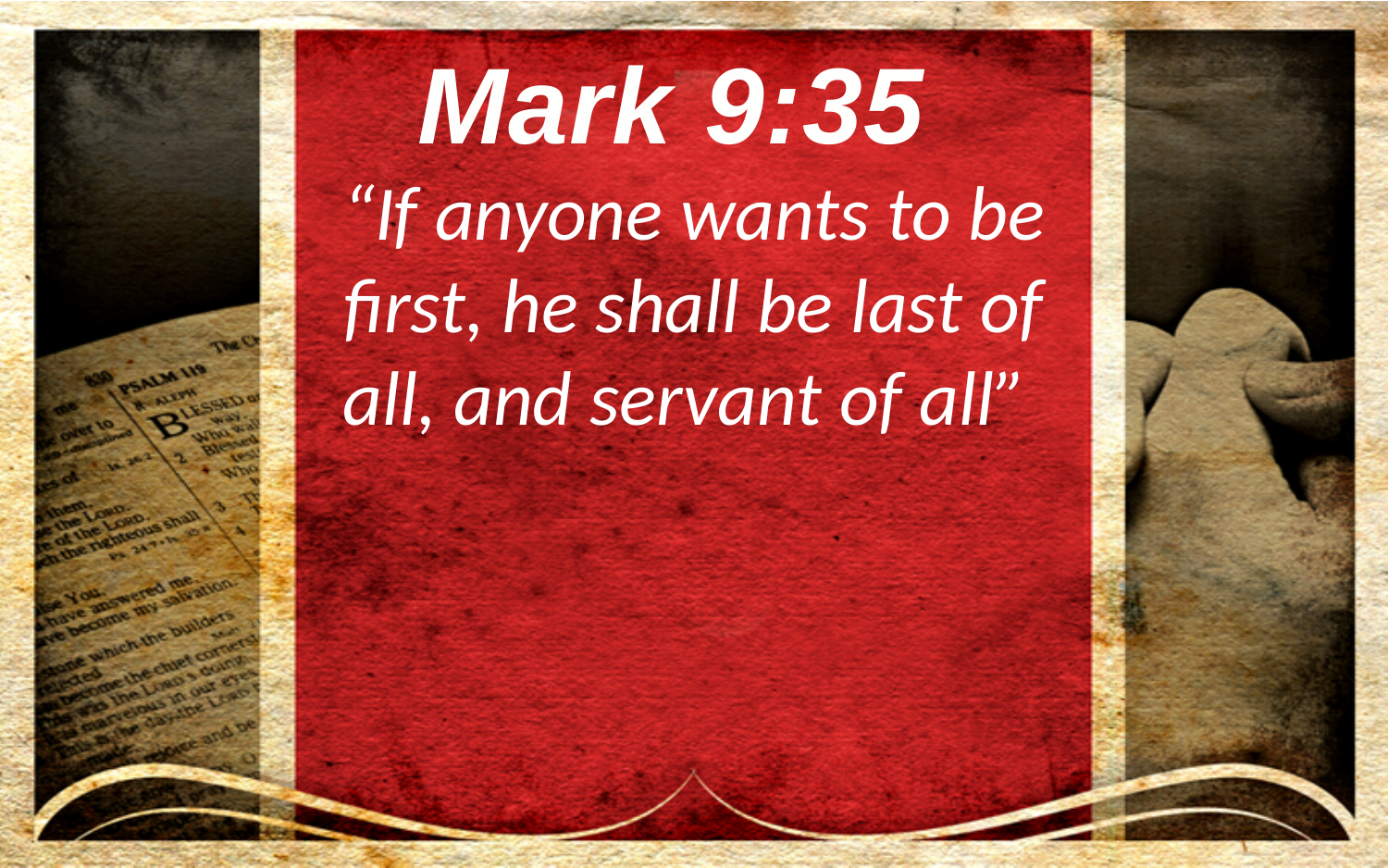

Mark 9:35
“If anyone wants to be first, he shall be last of all, and servant of all”